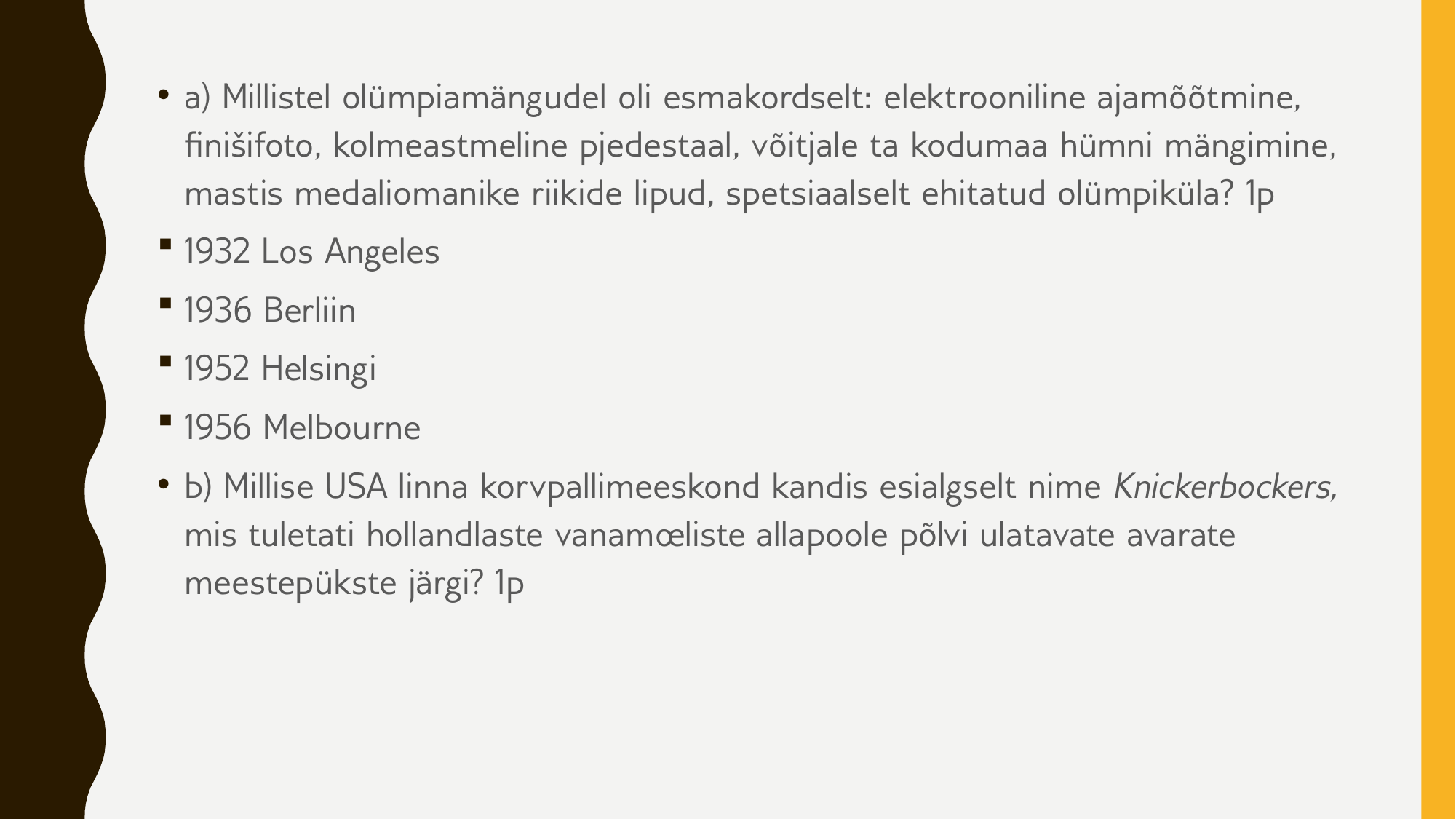

a) Millistel olümpiamängudel oli esmakordselt: elektrooniline ajamõõtmine, finišifoto, kolmeastmeline pjedestaal, võitjale ta kodumaa hümni mängimine, mastis medaliomanike riikide lipud, spetsiaalselt ehitatud olümpiküla? 1p
1932 Los Angeles
1936 Berliin
1952 Helsingi
1956 Melbourne
b) Millise USA linna korvpallimeeskond kandis esialgselt nime Knickerbockers, mis tuletati hollandlaste vanamoeliste allapoole põlvi ulatavate avarate meestepükste järgi? 1p